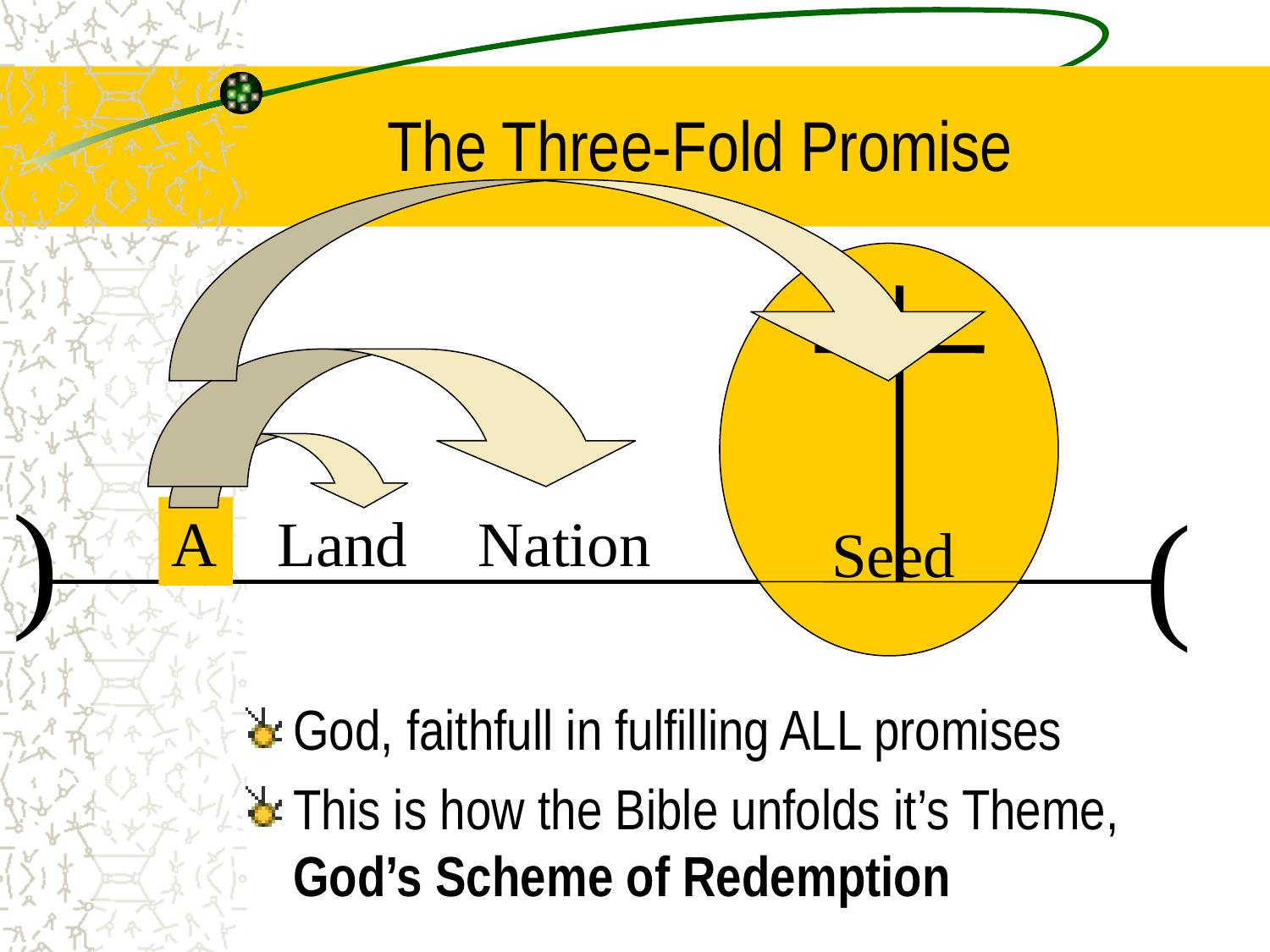

# The Three-Fold Promise

)
(

A
Land
Nation

Seed

God, faithfull in fulfilling ALL promises
This is how the Bible unfolds it’s Theme,  God’s Scheme of Redemption